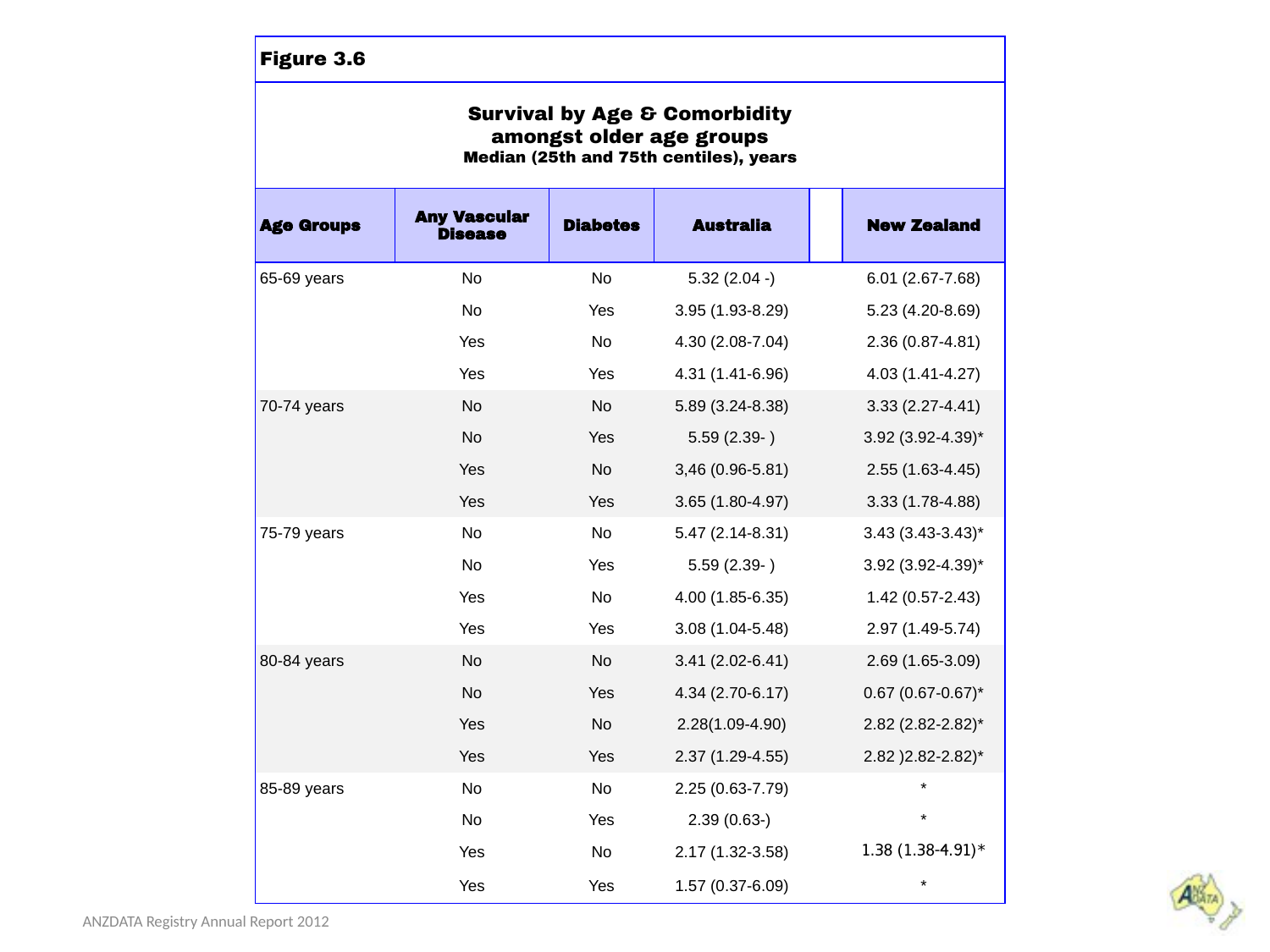

| Figure 3.6 |  |  |  |  |  |
| --- | --- | --- | --- | --- | --- |
| Survival by Age & Comorbidity amongst older age groups Median (25th and 75th centiles), years |  |  |  |  |  |
| Age Groups | Any Vascular Disease | Diabetes | Australia |  | New Zealand |
| 65-69 years | No | No | 5.32 (2.04 -) |  | 6.01 (2.67-7.68) |
|  | No | Yes | 3.95 (1.93-8.29) |  | 5.23 (4.20-8.69) |
|  | Yes | No | 4.30 (2.08-7.04) |  | 2.36 (0.87-4.81) |
|  | Yes | Yes | 4.31 (1.41-6.96) |  | 4.03 (1.41-4.27) |
| 70-74 years | No | No | 5.89 (3.24-8.38) |  | 3.33 (2.27-4.41) |
|  | No | Yes | 5.59 (2.39- ) |  | 3.92 (3.92-4.39)\* |
|  | Yes | No | 3,46 (0.96-5.81) |  | 2.55 (1.63-4.45) |
|  | Yes | Yes | 3.65 (1.80-4.97) |  | 3.33 (1.78-4.88) |
| 75-79 years | No | No | 5.47 (2.14-8.31) |  | 3.43 (3.43-3.43)\* |
|  | No | Yes | 5.59 (2.39- ) |  | 3.92 (3.92-4.39)\* |
|  | Yes | No | 4.00 (1.85-6.35) |  | 1.42 (0.57-2.43) |
|  | Yes | Yes | 3.08 (1.04-5.48) |  | 2.97 (1.49-5.74) |
| 80-84 years | No | No | 3.41 (2.02-6.41) |  | 2.69 (1.65-3.09) |
|  | No | Yes | 4.34 (2.70-6.17) |  | 0.67 (0.67-0.67)\* |
|  | Yes | No | 2.28(1.09-4.90) |  | 2.82 (2.82-2.82)\* |
|  | Yes | Yes | 2.37 (1.29-4.55) |  | 2.82 )2.82-2.82)\* |
| 85-89 years | No | No | 2.25 (0.63-7.79) |  | \* |
|  | No | Yes | 2.39 (0.63-) |  | \* |
|  | Yes | No | 2.17 (1.32-3.58) |  | 1.38 (1.38-4.91)\* |
|  | Yes | Yes | 1.57 (0.37-6.09) |  | \* |

ANZDATA Registry Annual Report 2012